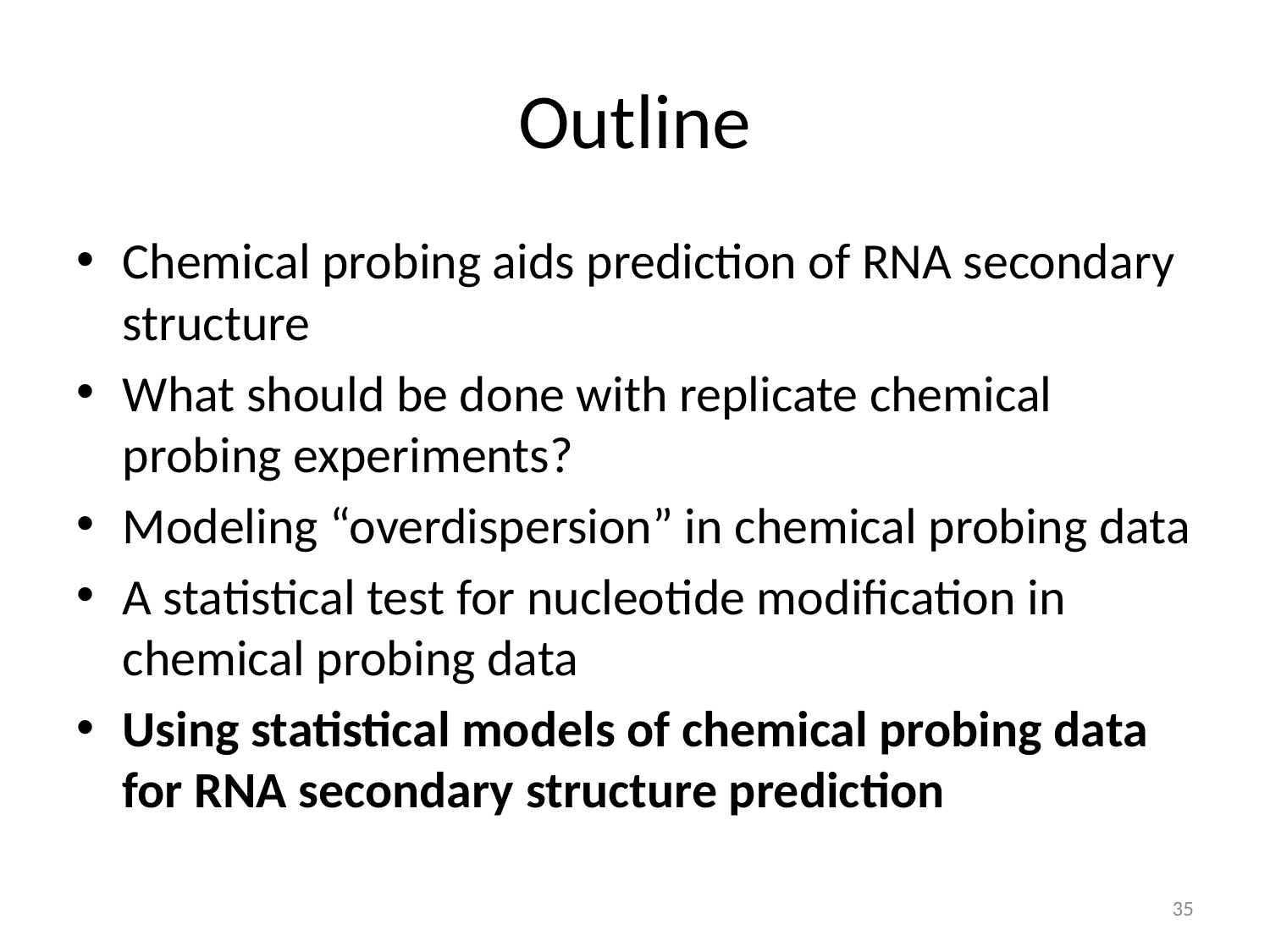

# Outline
Chemical probing aids prediction of RNA secondary structure
What should be done with replicate chemical probing experiments?
Modeling “overdispersion” in chemical probing data
A statistical test for nucleotide modification in chemical probing data
Using statistical models of chemical probing data for RNA secondary structure prediction
35